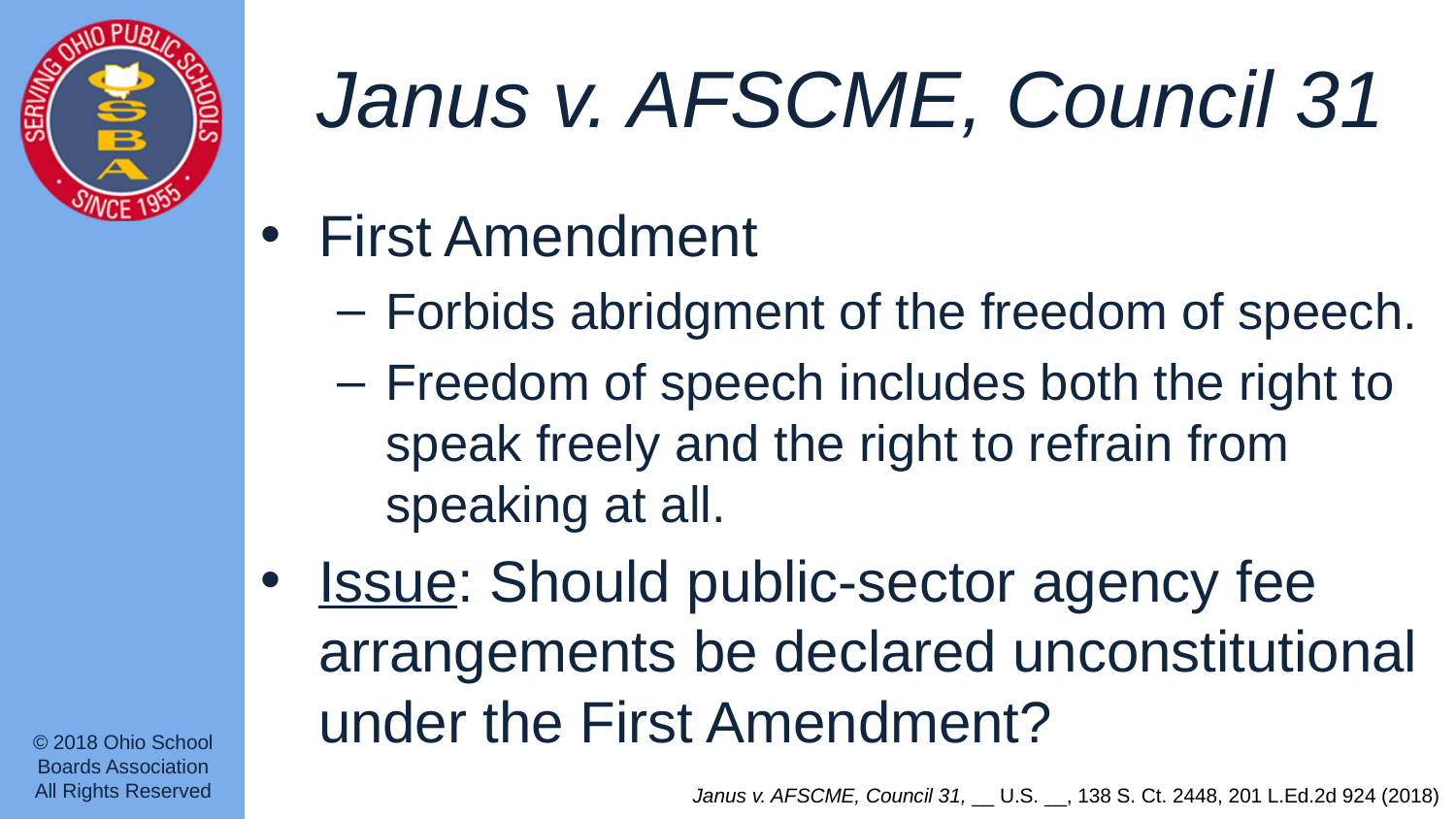

# Janus v. AFSCME, Council 31
First Amendment
Forbids abridgment of the freedom of speech.
Freedom of speech includes both the right to speak freely and the right to refrain from speaking at all.
Issue: Should public-sector agency fee arrangements be declared unconstitutional under the First Amendment?
Janus v. AFSCME, Council 31, __ U.S. __, 138 S. Ct. 2448, 201 L.Ed.2d 924 (2018)